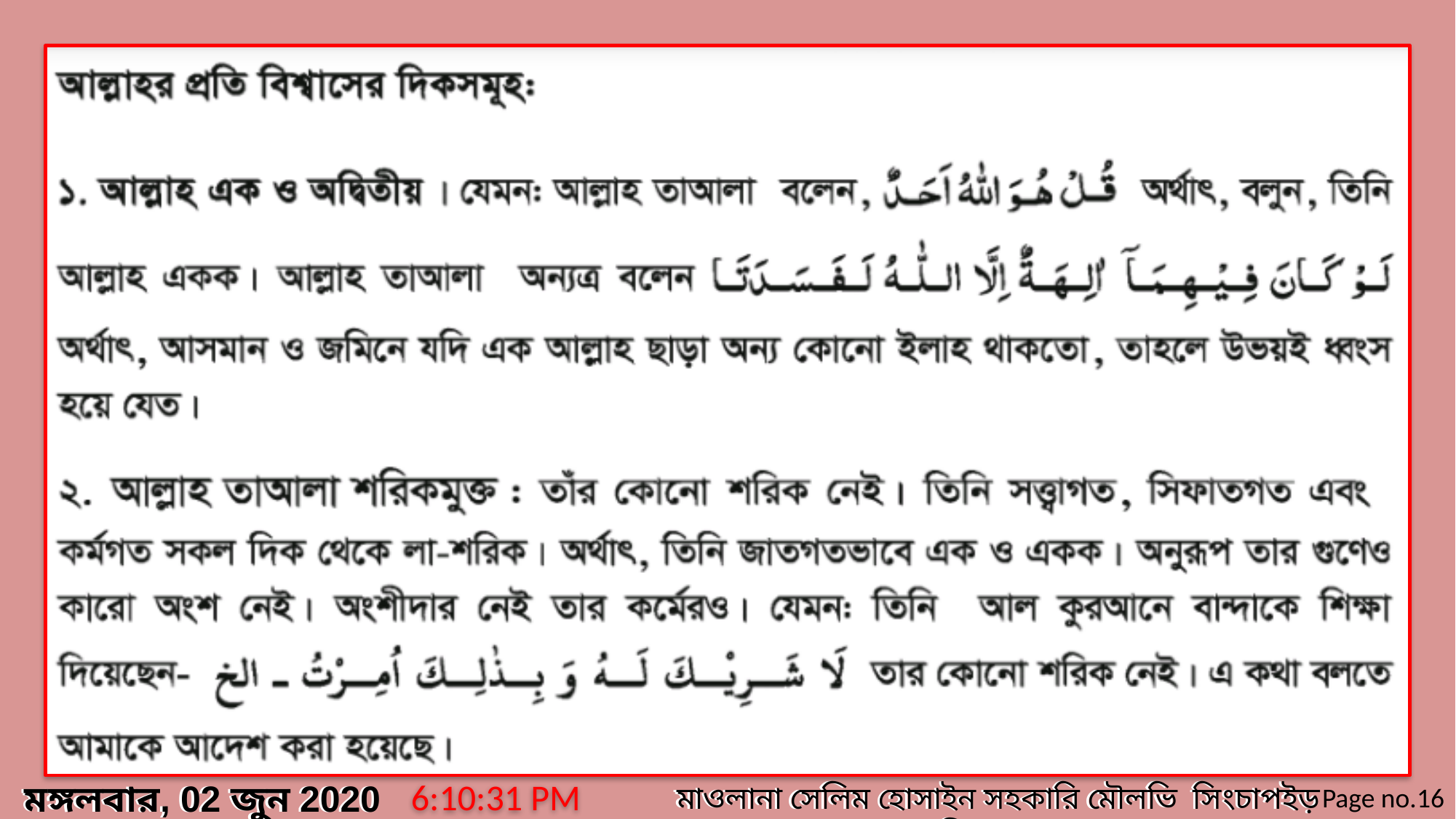

6:10:31 PM
মাওলানা সেলিম হোসাইন সহকারি মৌলভি  সিংচাপইড় আলিম মাদ্রাসা।
মাওলানা সেলিম হোসাইন সহকারি মৌলভি  সিংচাপইড় আলিম মাদ্রাসা।
Page no.16
মঙ্গলবার, 02 জুন 2020
মঙ্গলবার, 02 জুন 2020